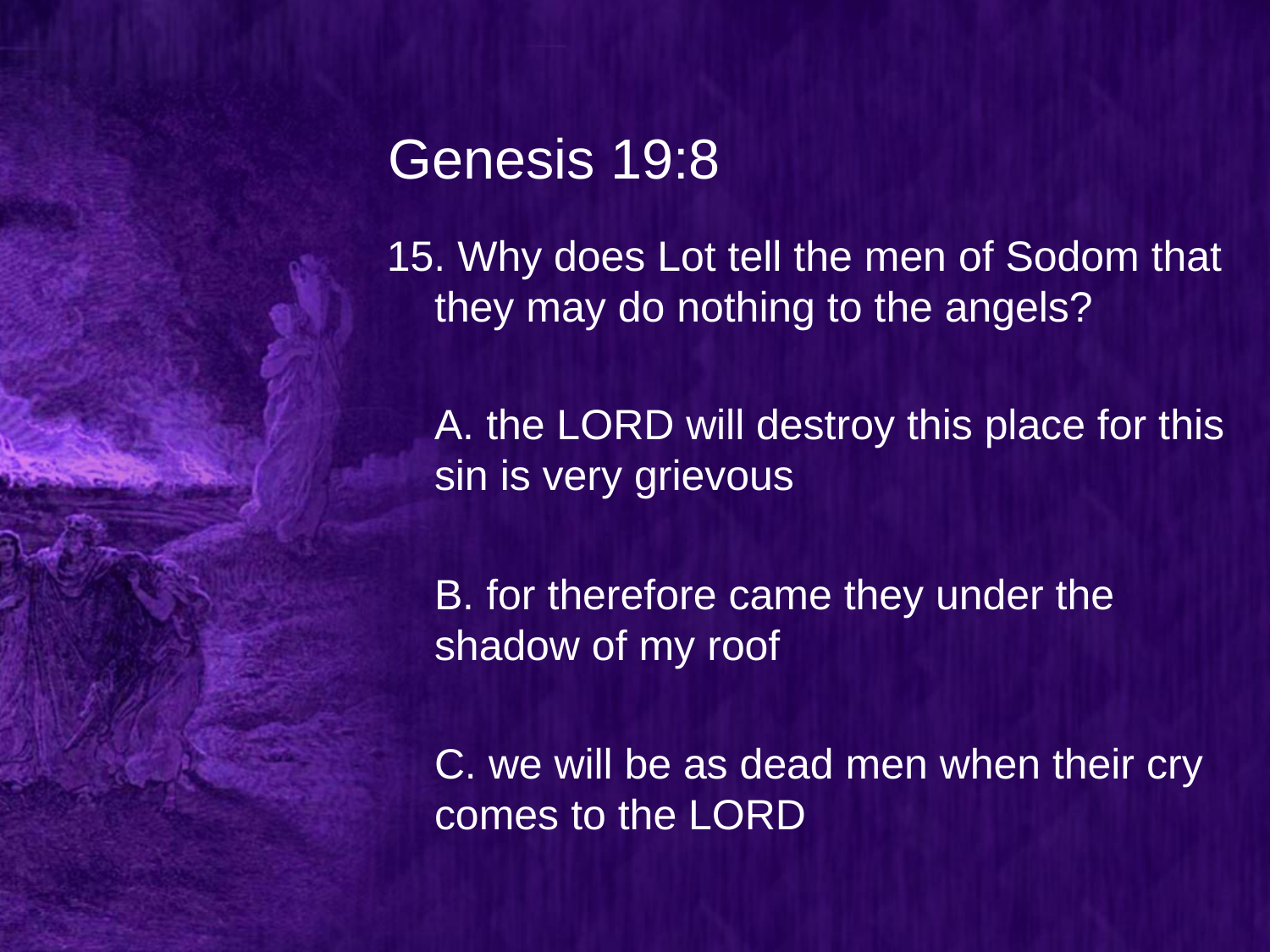

# Genesis 19:8
15. Why does Lot tell the men of Sodom that they may do nothing to the angels?

	A. the LORD will destroy this place for this sin is very grievous

	B. for therefore came they under the shadow of my roof

	C. we will be as dead men when their cry comes to the LORD